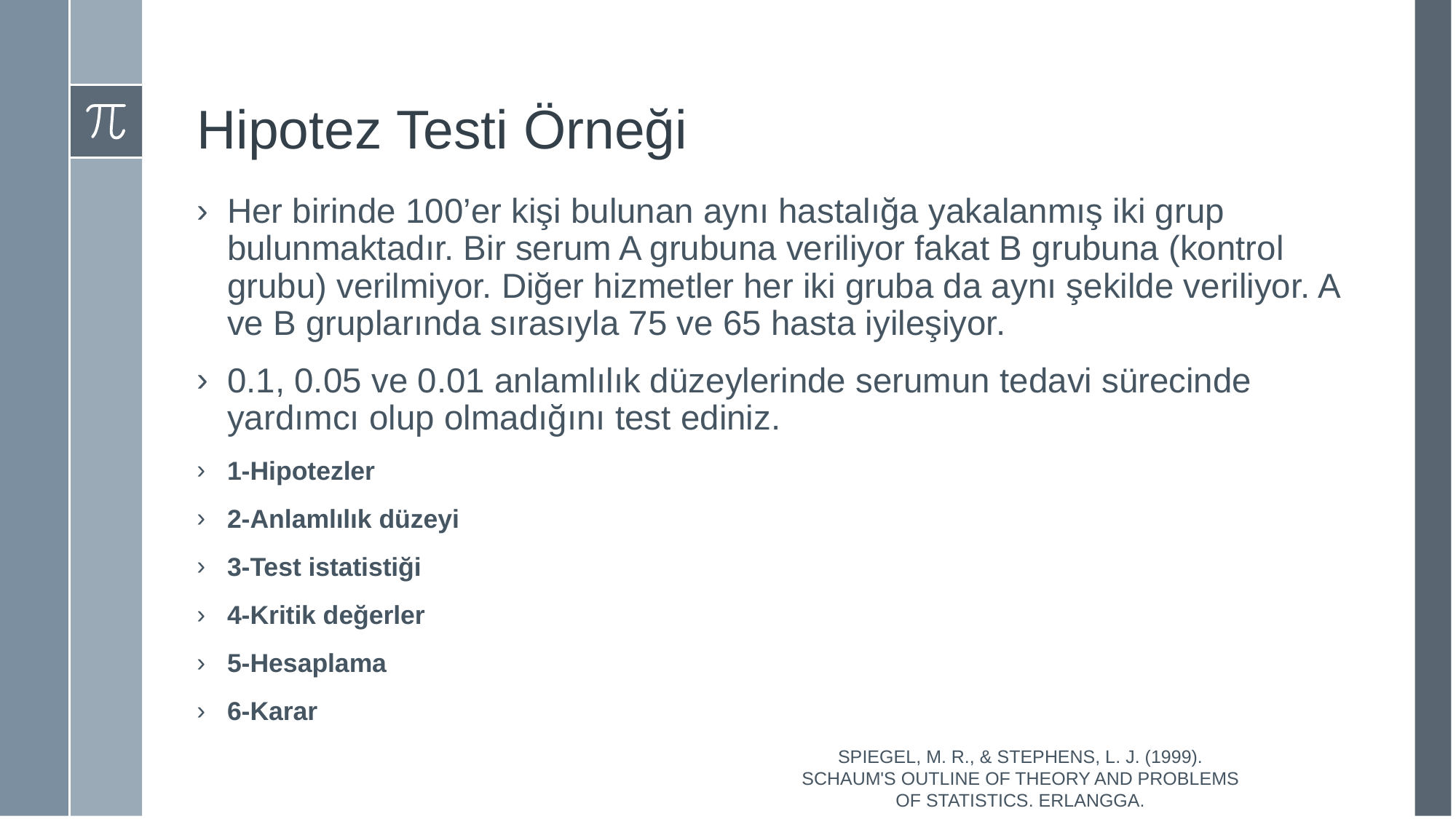

# Hipotez Testi Örneği
Her birinde 100’er kişi bulunan aynı hastalığa yakalanmış iki grup bulunmaktadır. Bir serum A grubuna veriliyor fakat B grubuna (kontrol grubu) verilmiyor. Diğer hizmetler her iki gruba da aynı şekilde veriliyor. A ve B gruplarında sırasıyla 75 ve 65 hasta iyileşiyor.
0.1, 0.05 ve 0.01 anlamlılık düzeylerinde serumun tedavi sürecinde yardımcı olup olmadığını test ediniz.
1-Hipotezler
2-Anlamlılık düzeyi
3-Test istatistiği
4-Kritik değerler
5-Hesaplama
6-Karar

Spiegel, M. R., & Stephens, L. J. (1999). Schaum's outline of theory and problems of statistics. Erlangga.